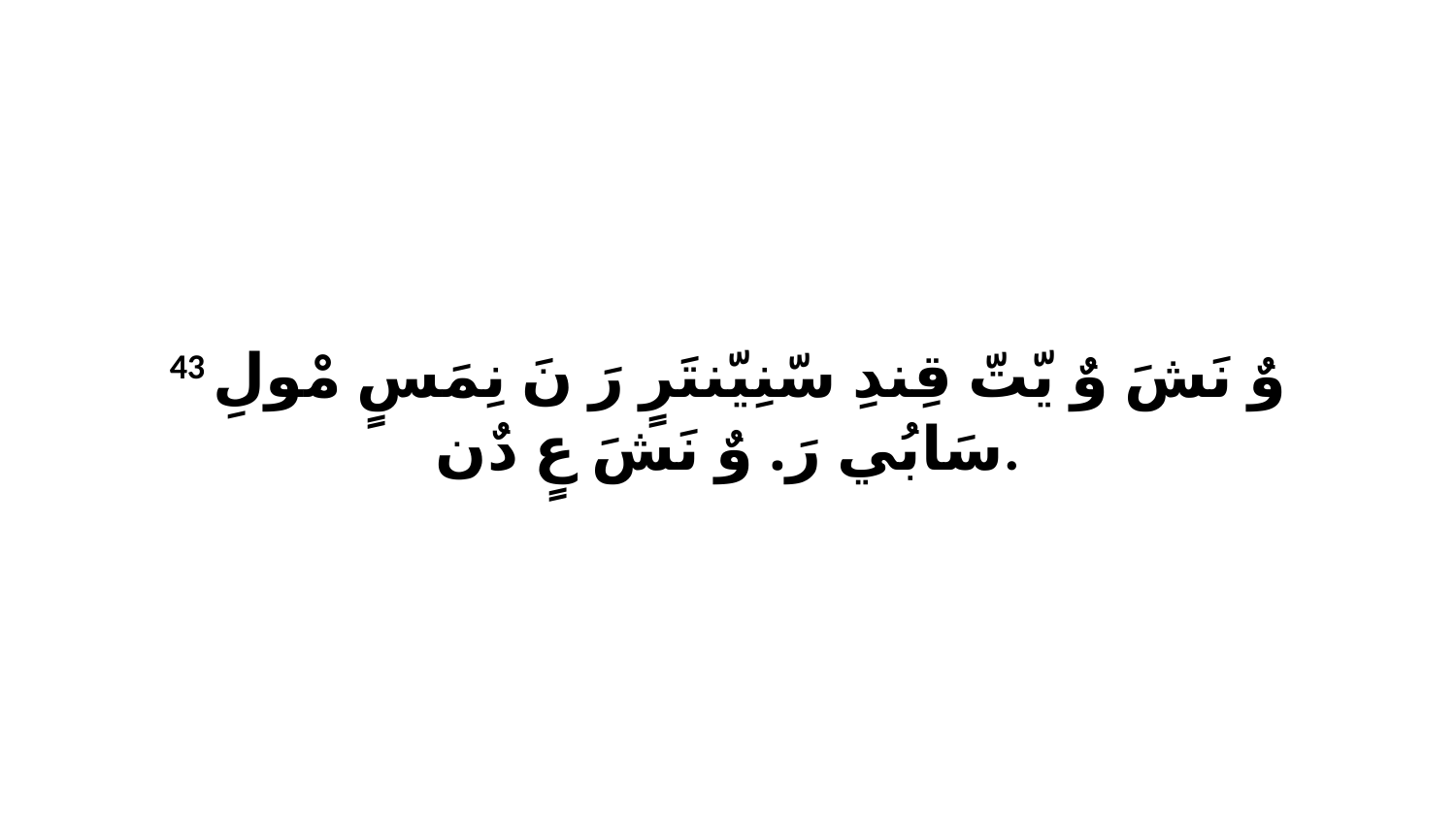

43 وٌ نَشَ وٌ يّتّ قِندِ سّنِيّنتَرٍ رَ نَ نِمَسٍ مْولِ سَابُي رَ. وٌ نَشَ عٍ دٌن.